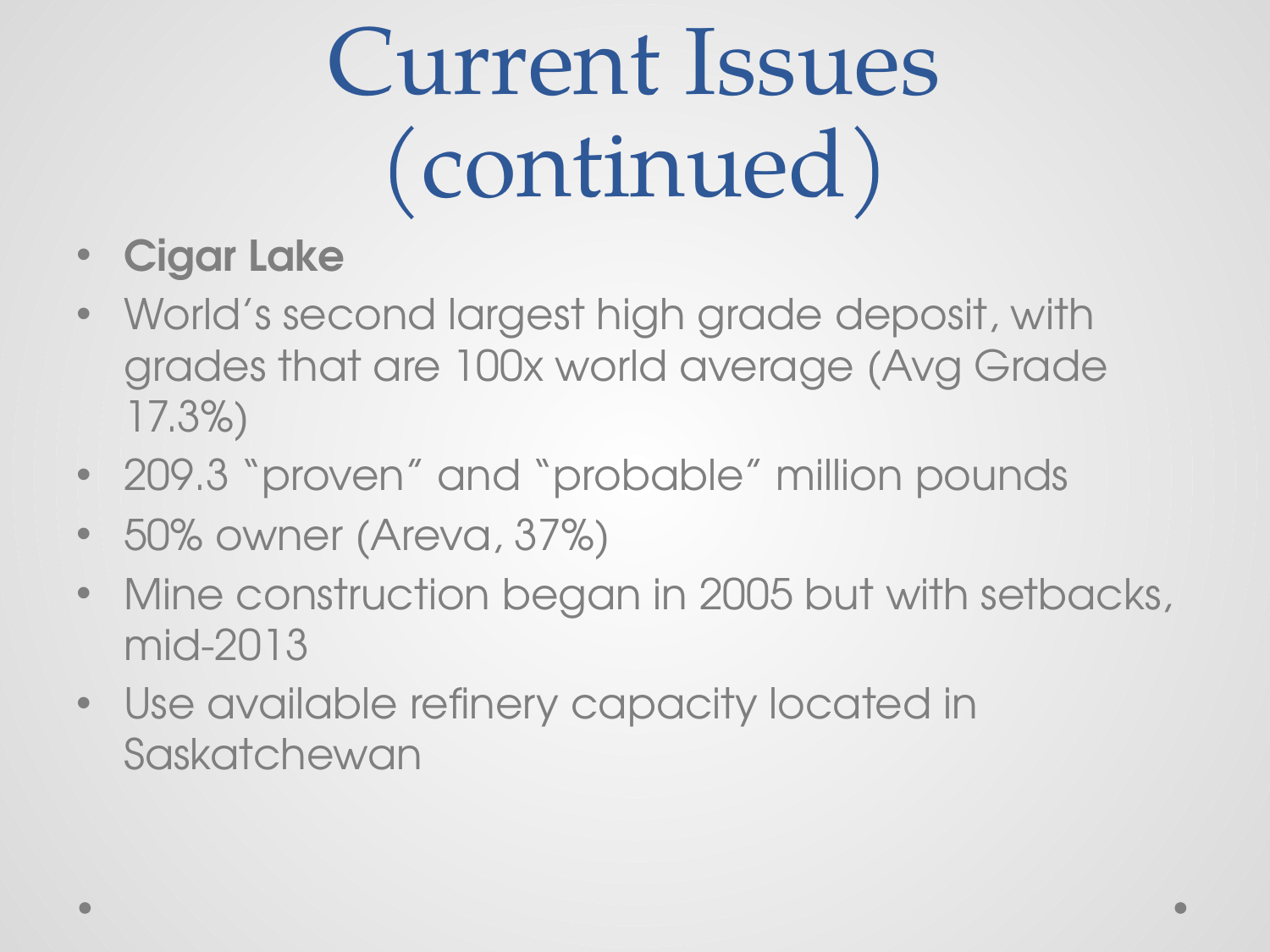

# Current Issues (continued)
Cigar Lake
World’s second largest high grade deposit, with grades that are 100x world average (Avg Grade 17.3%)
209.3 “proven” and “probable” million pounds
50% owner (Areva, 37%)
Mine construction began in 2005 but with setbacks, mid-2013
Use available refinery capacity located in Saskatchewan